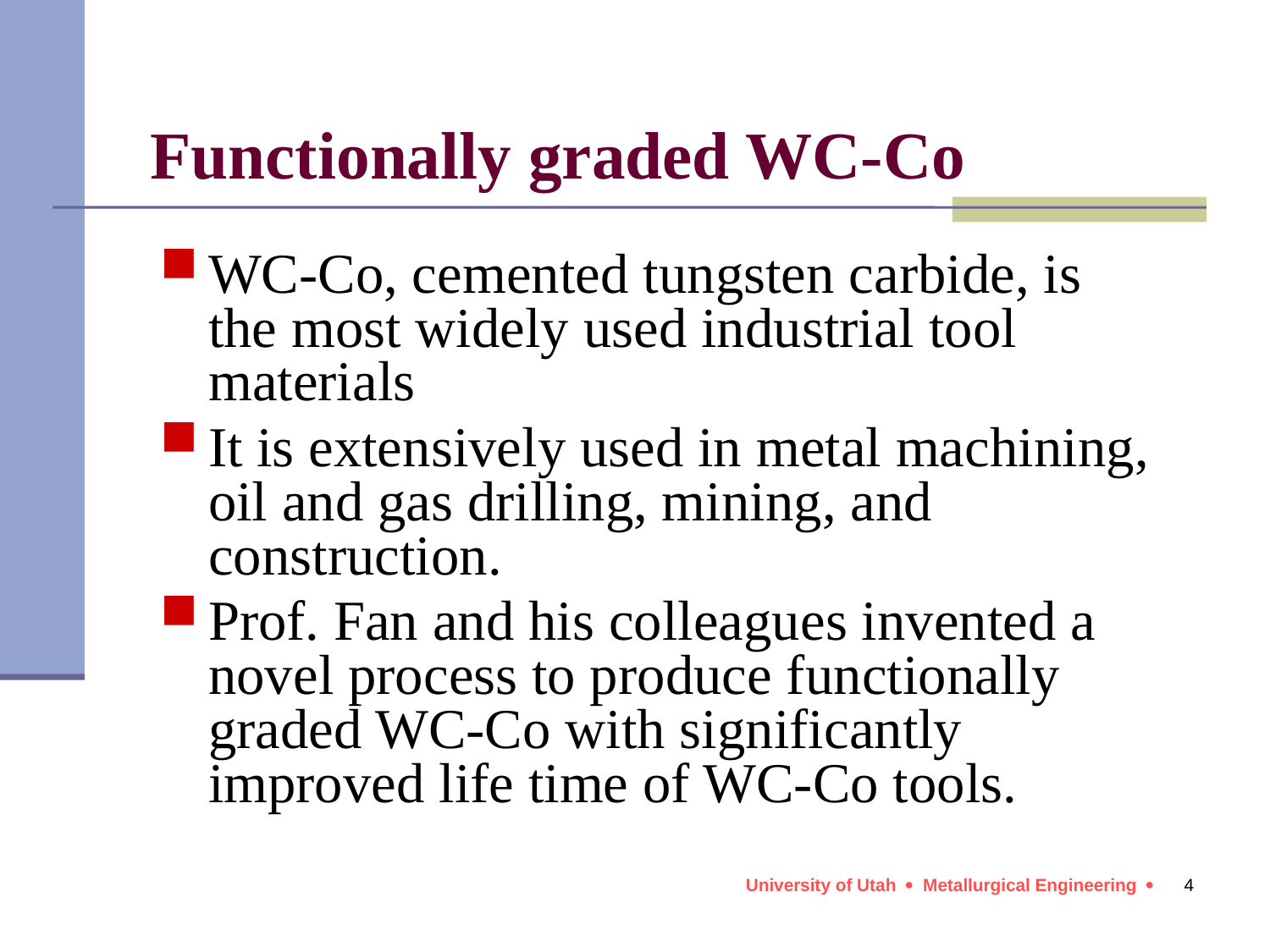

Functionally graded WC-Co
WC-Co, cemented tungsten carbide, is the most widely used industrial tool materials
It is extensively used in metal machining, oil and gas drilling, mining, and construction.
Prof. Fan and his colleagues invented a novel process to produce functionally graded WC-Co with significantly improved life time of WC-Co tools.
4